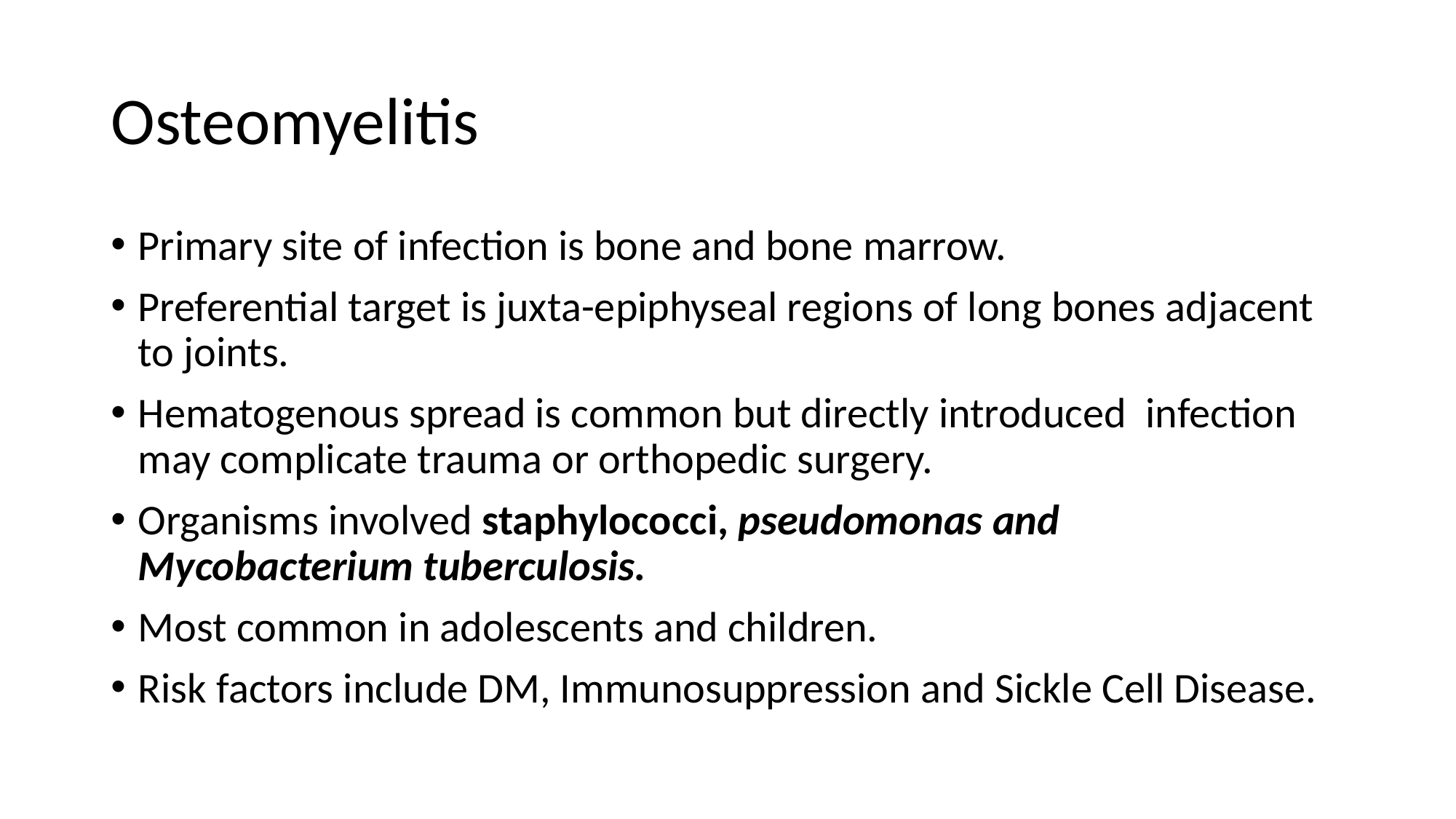

# Osteomyelitis
Primary site of infection is bone and bone marrow.
Preferential target is juxta-epiphyseal regions of long bones adjacent to joints.
Hematogenous spread is common but directly introduced  infection may complicate trauma or orthopedic surgery.
Organisms involved staphylococci, pseudomonas and Mycobacterium tuberculosis.
Most common in adolescents and children.
Risk factors include DM, Immunosuppression and Sickle Cell Disease.